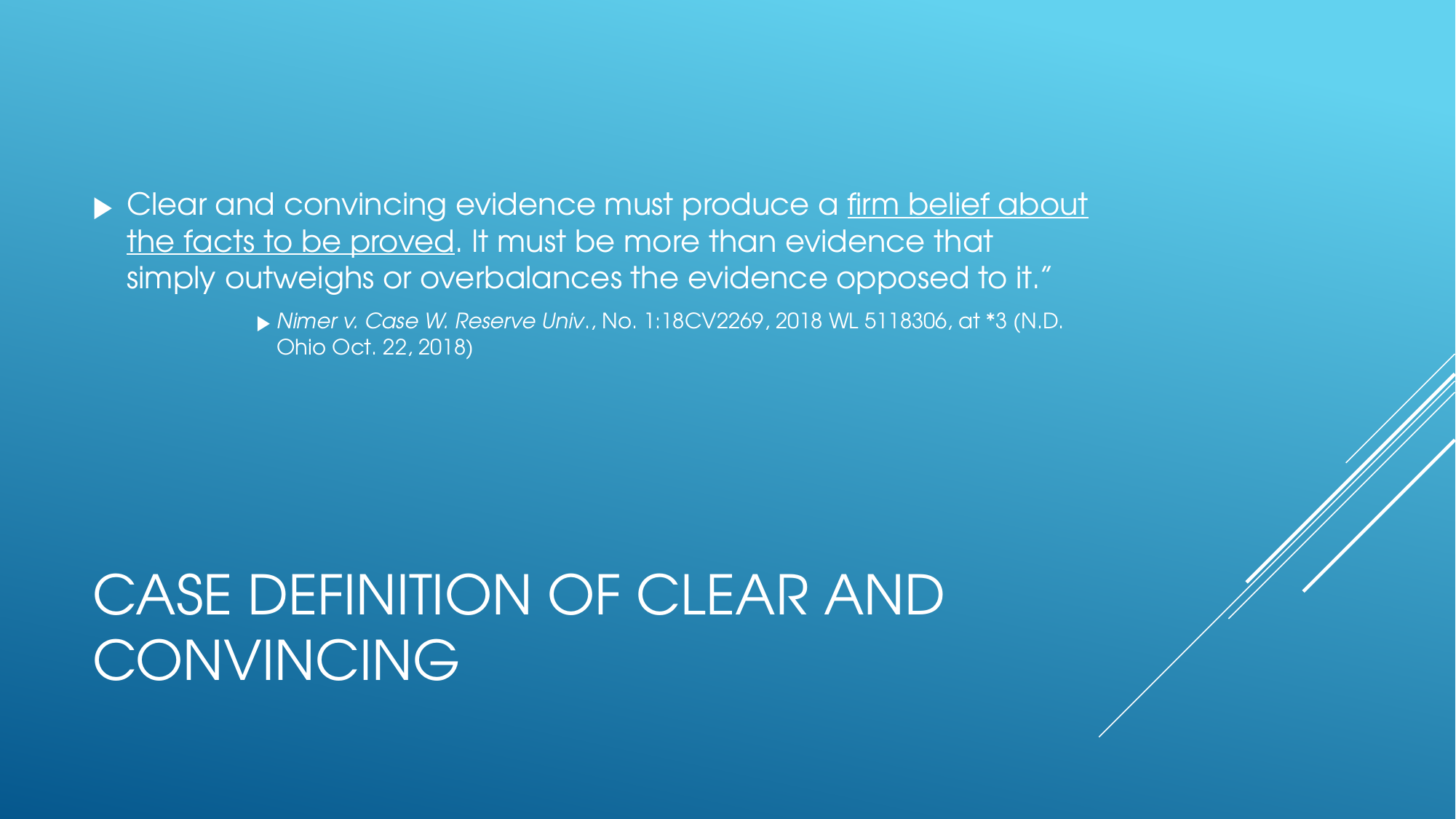

Clear and convincing evidence must produce a firm belief about the facts to be proved. It must be more than evidence that simply outweighs or overbalances the evidence opposed to it.”
Nimer v. Case W. Reserve Univ., No. 1:18CV2269, 2018 WL 5118306, at *3 (N.D. Ohio Oct. 22, 2018)

# CASE DEFINITION OF CLEAR AND CONVINCING